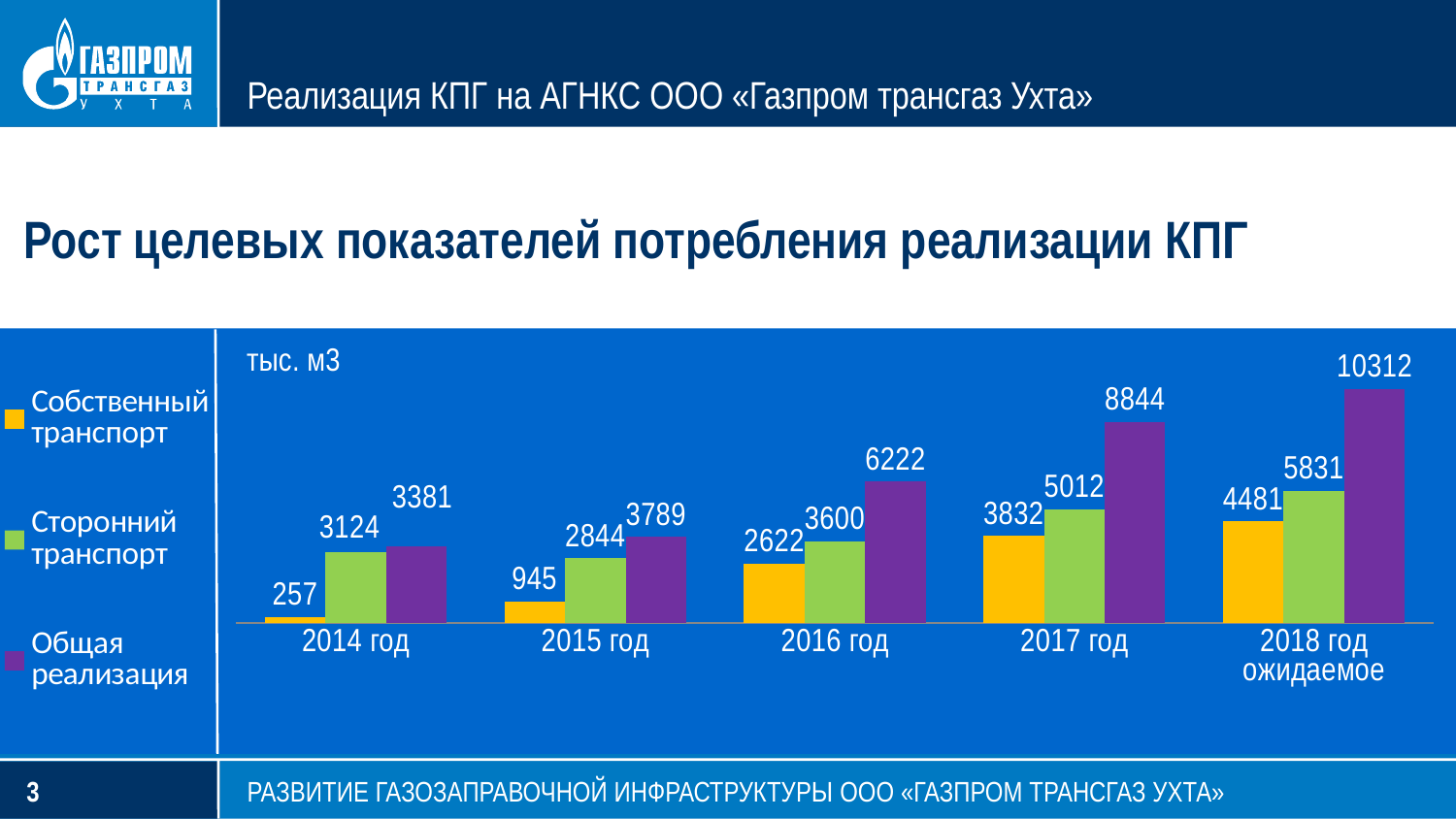

# Реализация КПГ на АГНКС ООО «Газпром трансгаз Ухта»
Рост целевых показателей потребления реализации КПГ

### Chart: тыс. м3

| Category | Собственный транспорт | Сторонний транспорт  | Общая реализация |
|---|---|---|---|
| 2014 год | 257.0 | 3124.0 | 3381.0 |
| 2015 год | 945.0 | 2844.0 | 3789.0 |
| 2016 год | 2622.0 | 3600.0 | 6222.0 |
| 2017 год | 3832.0 | 5012.0 | 8844.0 |
| 2018 год
ожидаемое | 4481.0 | 5831.0 | 10312.0 |
РАЗВИТИЕ ГАЗОЗАПРАВОЧНОЙ ИНФРАСТРУКТУРЫ ООО «ГАЗПРОМ ТРАНСГАЗ УХТА»